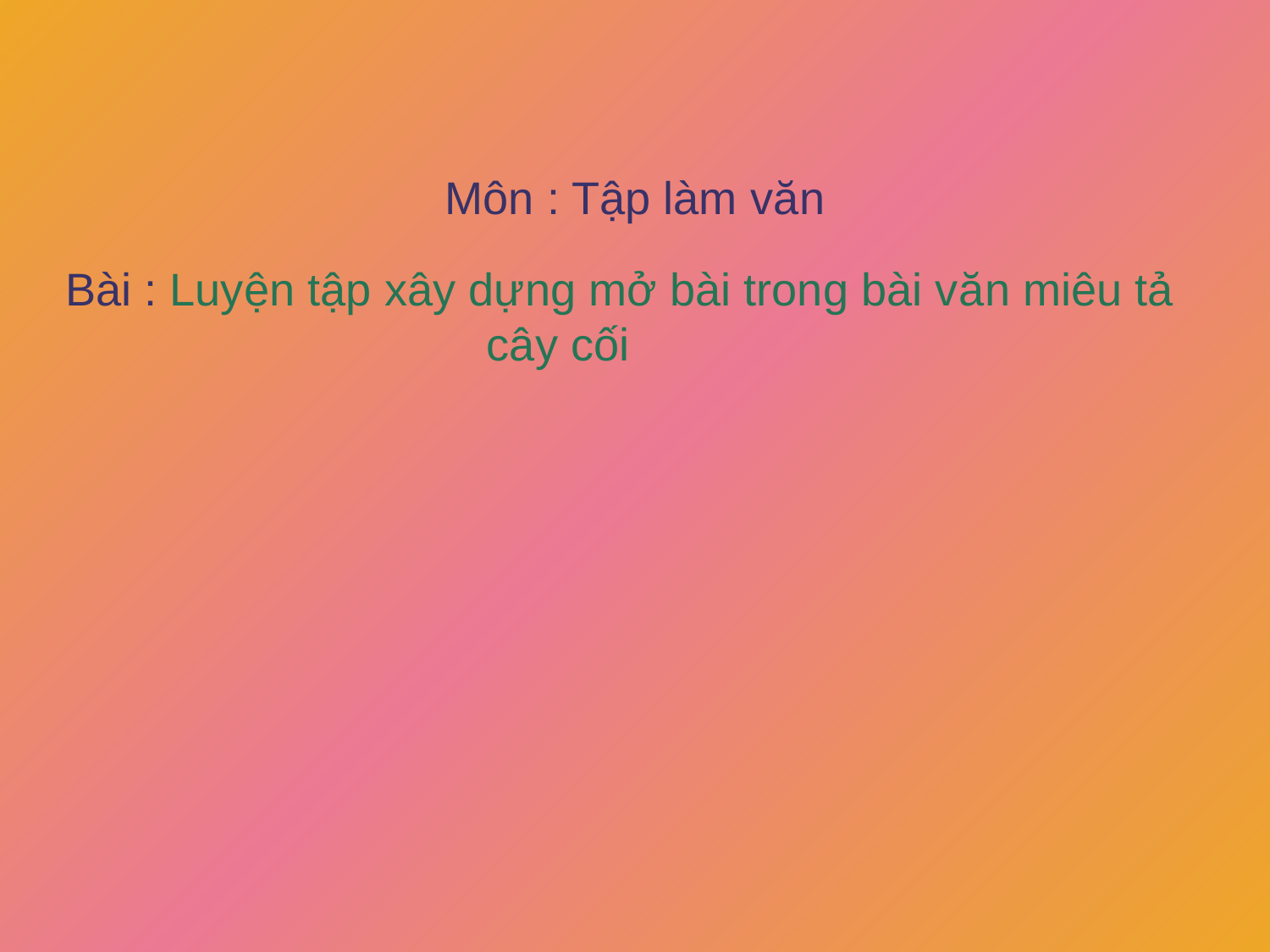

Môn : Tập làm văn
Bài : Luyện tập xây dựng mở bài trong bài văn miêu tả cây cối